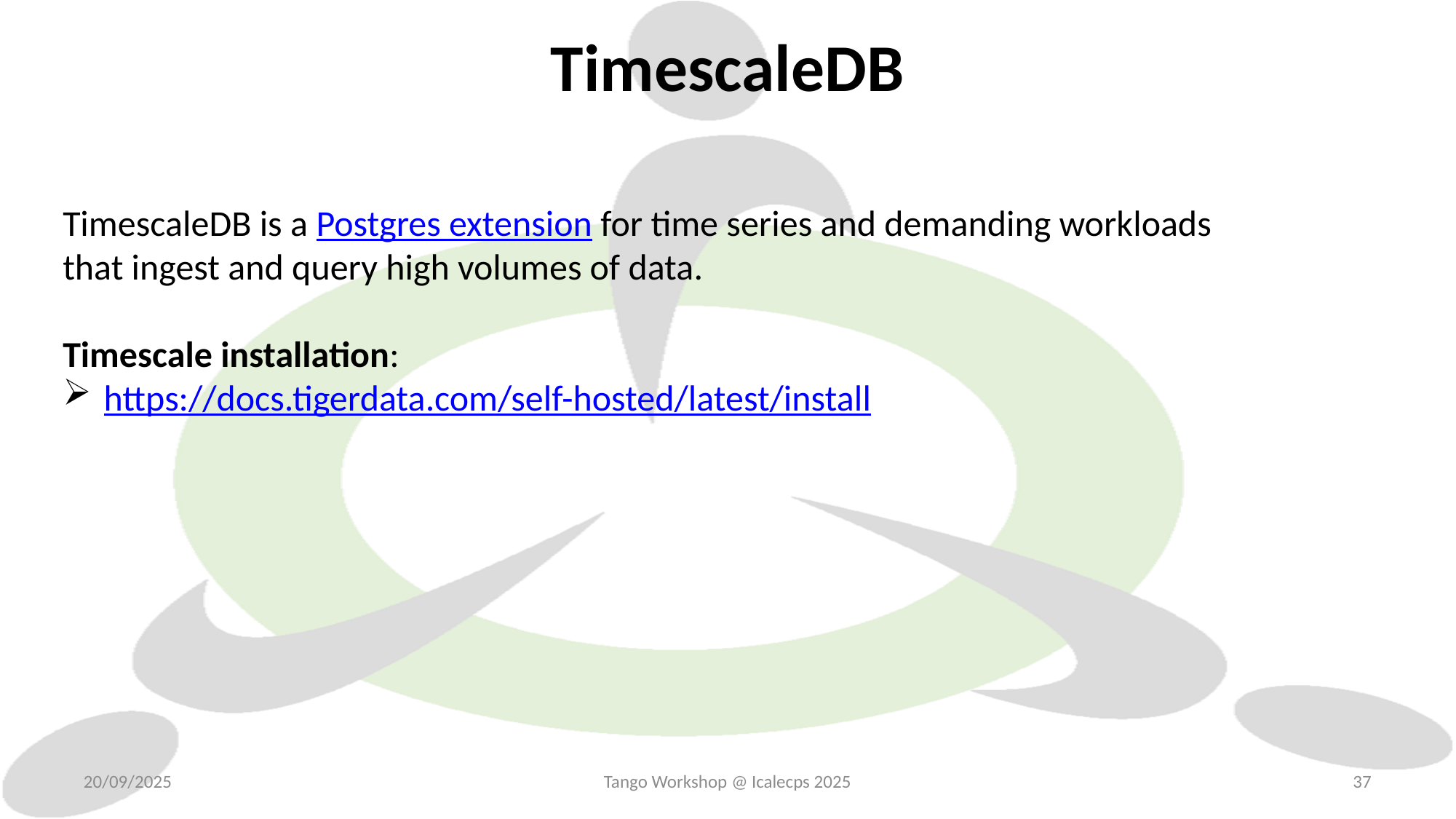

# TimescaleDB
TimescaleDB is a Postgres extension for time series and demanding workloads
that ingest and query high volumes of data.

Timescale installation:
https://docs.tigerdata.com/self-hosted/latest/install
20/09/2025
Tango Workshop @ Icalecps 2025
37